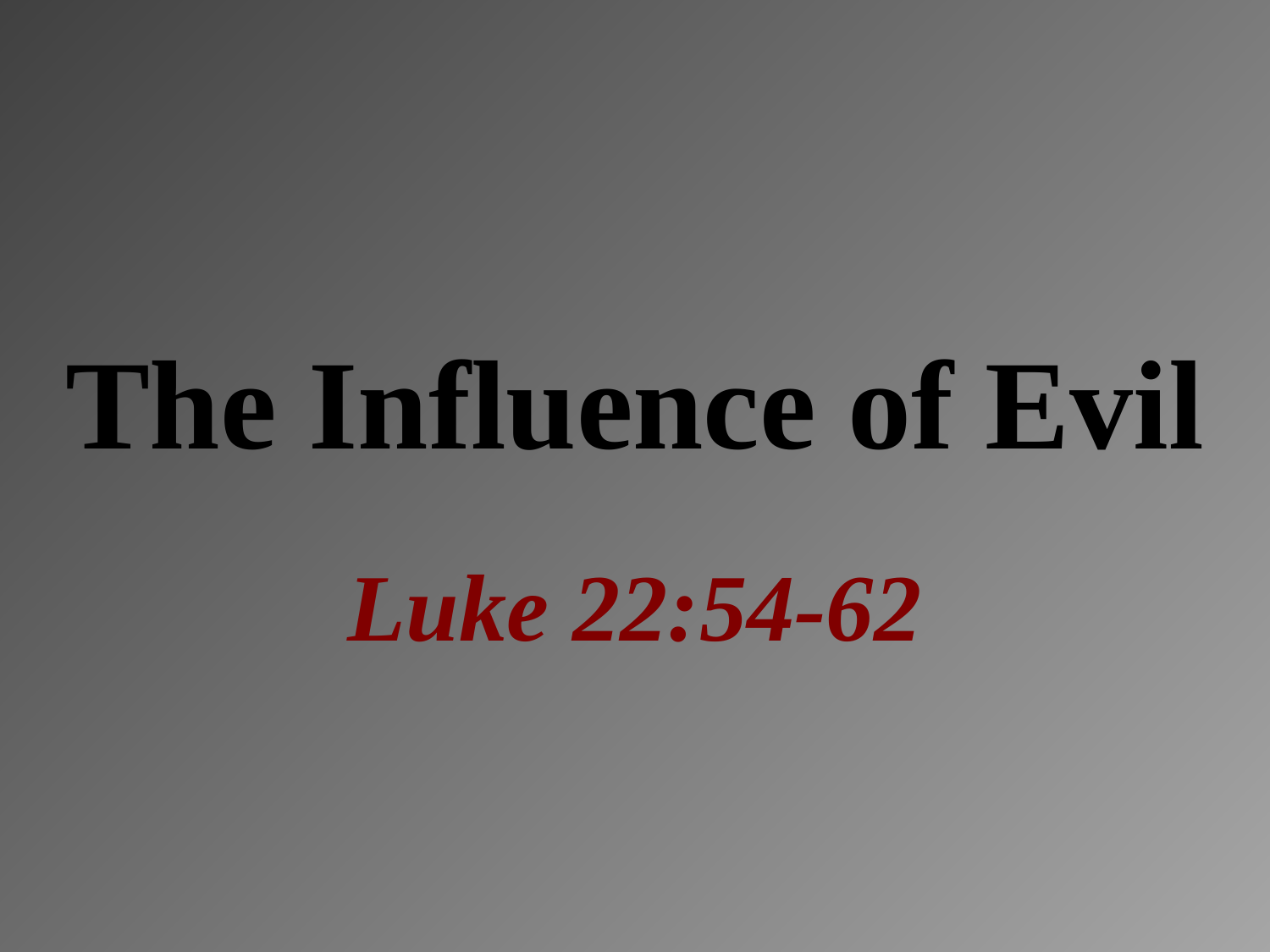

# The Influence of Evil
Luke 22:54-62